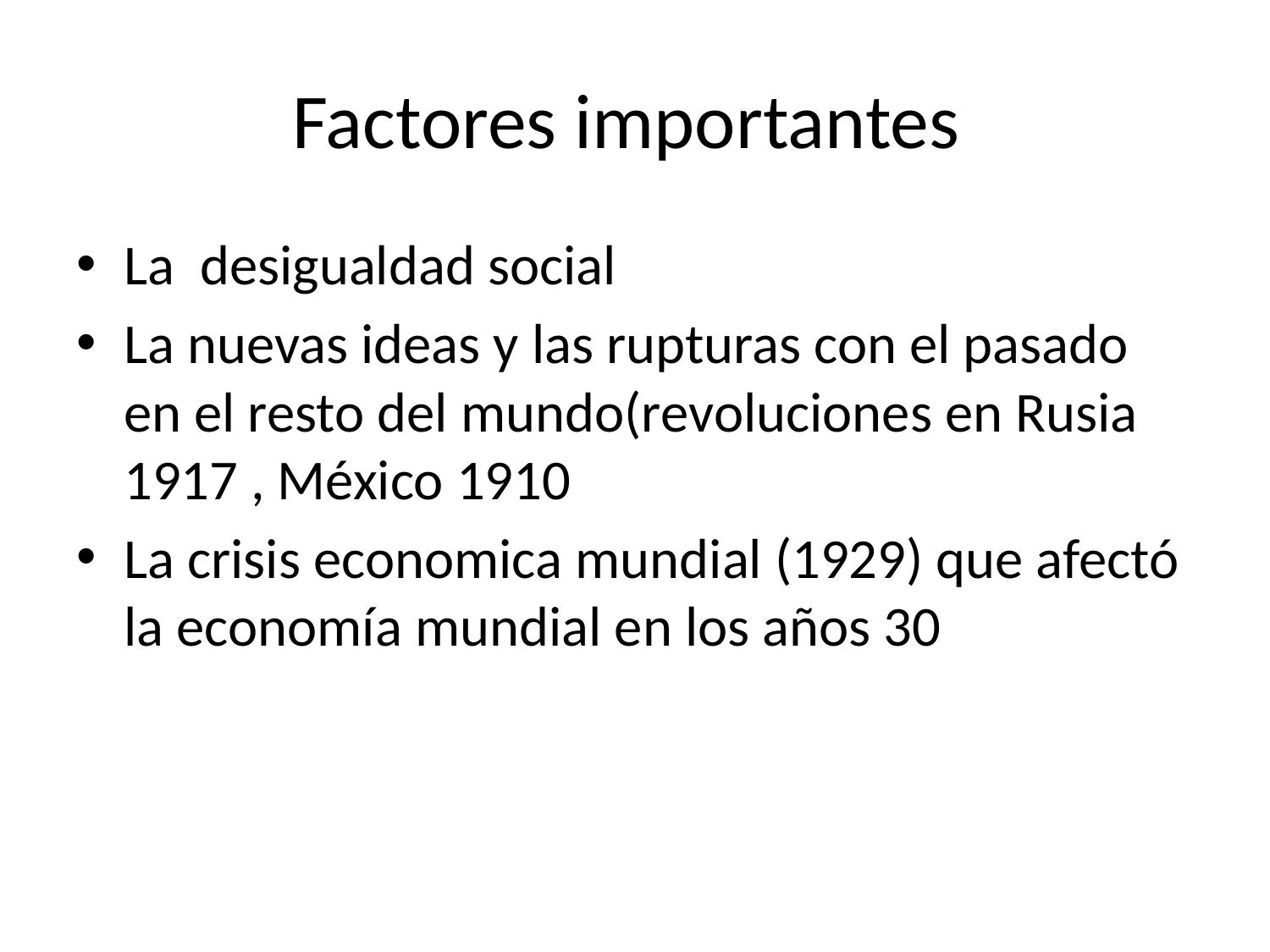

# Factores importantes
La  desigualdad social
La nuevas ideas y las rupturas con el pasado en el resto del mundo(revoluciones en Rusia 1917 , México 1910
La crisis economica mundial (1929) que afectó la economía mundial en los años 30